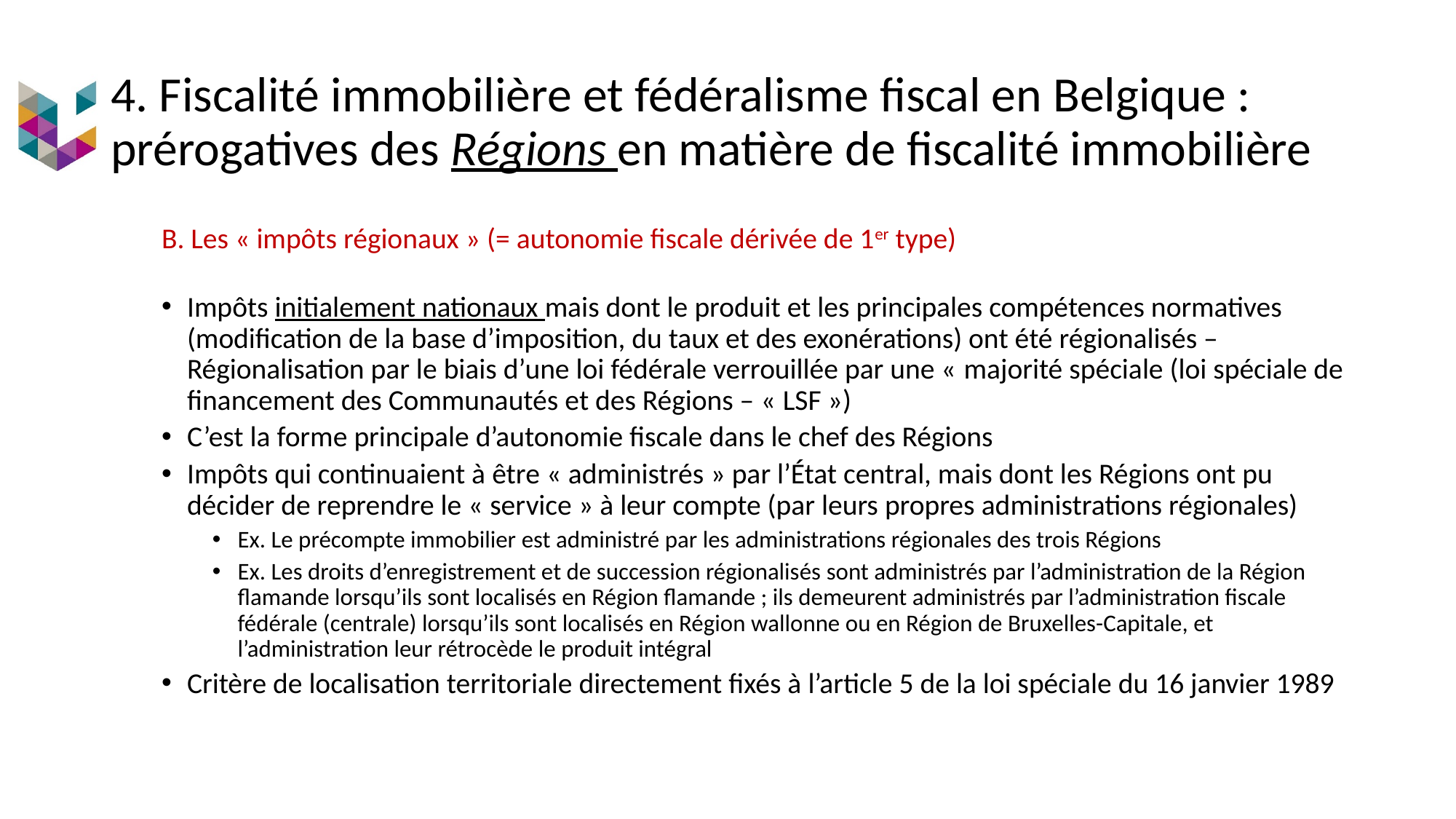

# 4. Fiscalité immobilière et fédéralisme fiscal en Belgique : prérogatives des Régions en matière de fiscalité immobilière
B. Les « impôts régionaux » (= autonomie fiscale dérivée de 1er type)

Impôts initialement nationaux mais dont le produit et les principales compétences normatives (modification de la base d’imposition, du taux et des exonérations) ont été régionalisés – Régionalisation par le biais d’une loi fédérale verrouillée par une « majorité spéciale (loi spéciale de financement des Communautés et des Régions – « LSF »)
C’est la forme principale d’autonomie fiscale dans le chef des Régions
Impôts qui continuaient à être « administrés » par l’État central, mais dont les Régions ont pu décider de reprendre le « service » à leur compte (par leurs propres administrations régionales)
Ex. Le précompte immobilier est administré par les administrations régionales des trois Régions
Ex. Les droits d’enregistrement et de succession régionalisés sont administrés par l’administration de la Région flamande lorsqu’ils sont localisés en Région flamande ; ils demeurent administrés par l’administration fiscale fédérale (centrale) lorsqu’ils sont localisés en Région wallonne ou en Région de Bruxelles-Capitale, et l’administration leur rétrocède le produit intégral
Critère de localisation territoriale directement fixés à l’article 5 de la loi spéciale du 16 janvier 1989